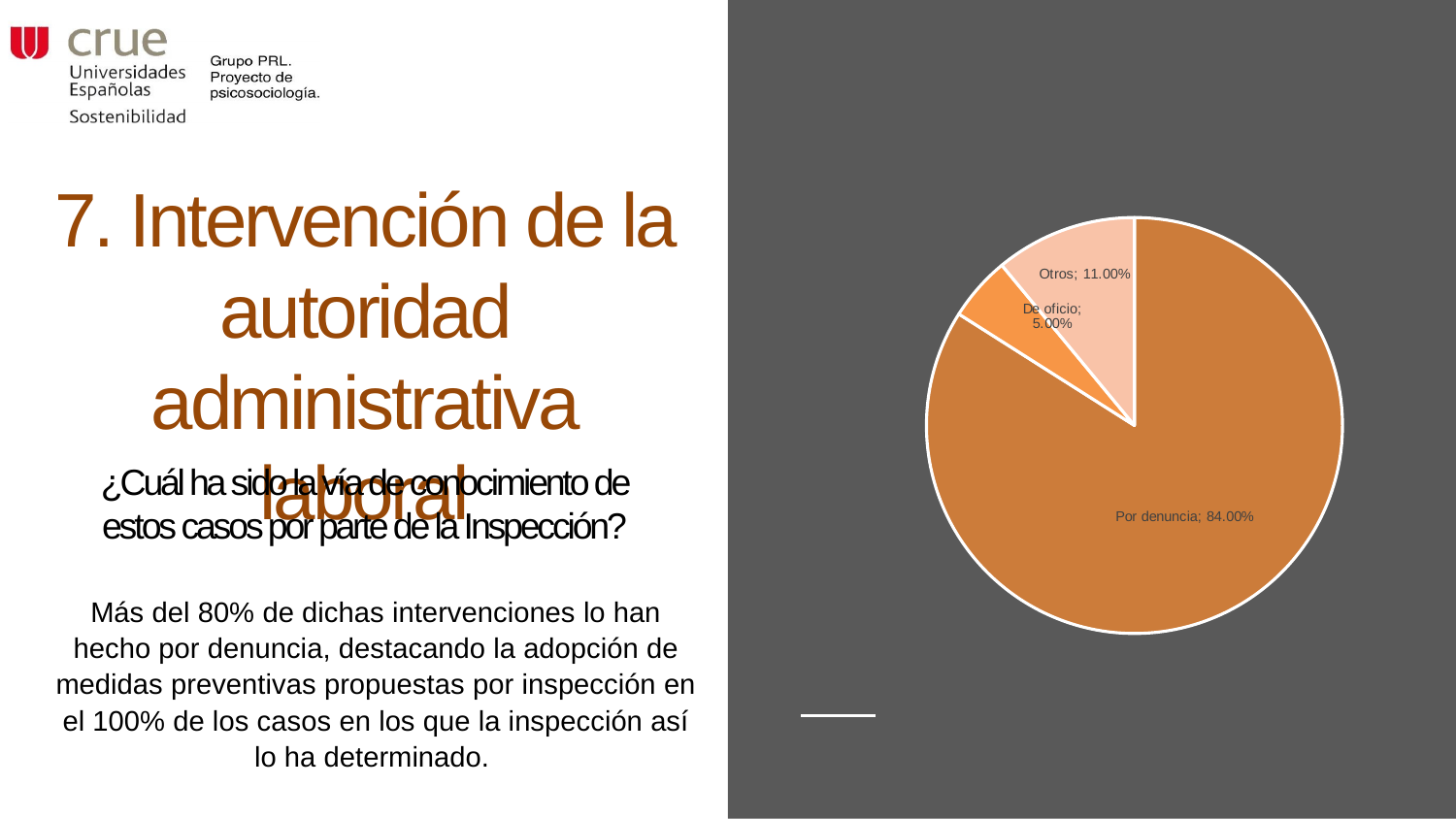

# 7. Intervención de la autoridad administrativa laboral

### Chart

| Category |
|---|

### Chart

| Category | Procedimiento |
|---|---|
| Por denuncia | 0.84 |
| De oficio | 0.05 |
| Otros | 0.11 |
¿Cuál ha sido la vía de conocimiento de estos casos por parte de la Inspección?
Más del 80% de dichas intervenciones lo han hecho por denuncia, destacando la adopción de medidas preventivas propuestas por inspección en el 100% de los casos en los que la inspección así lo ha determinado.